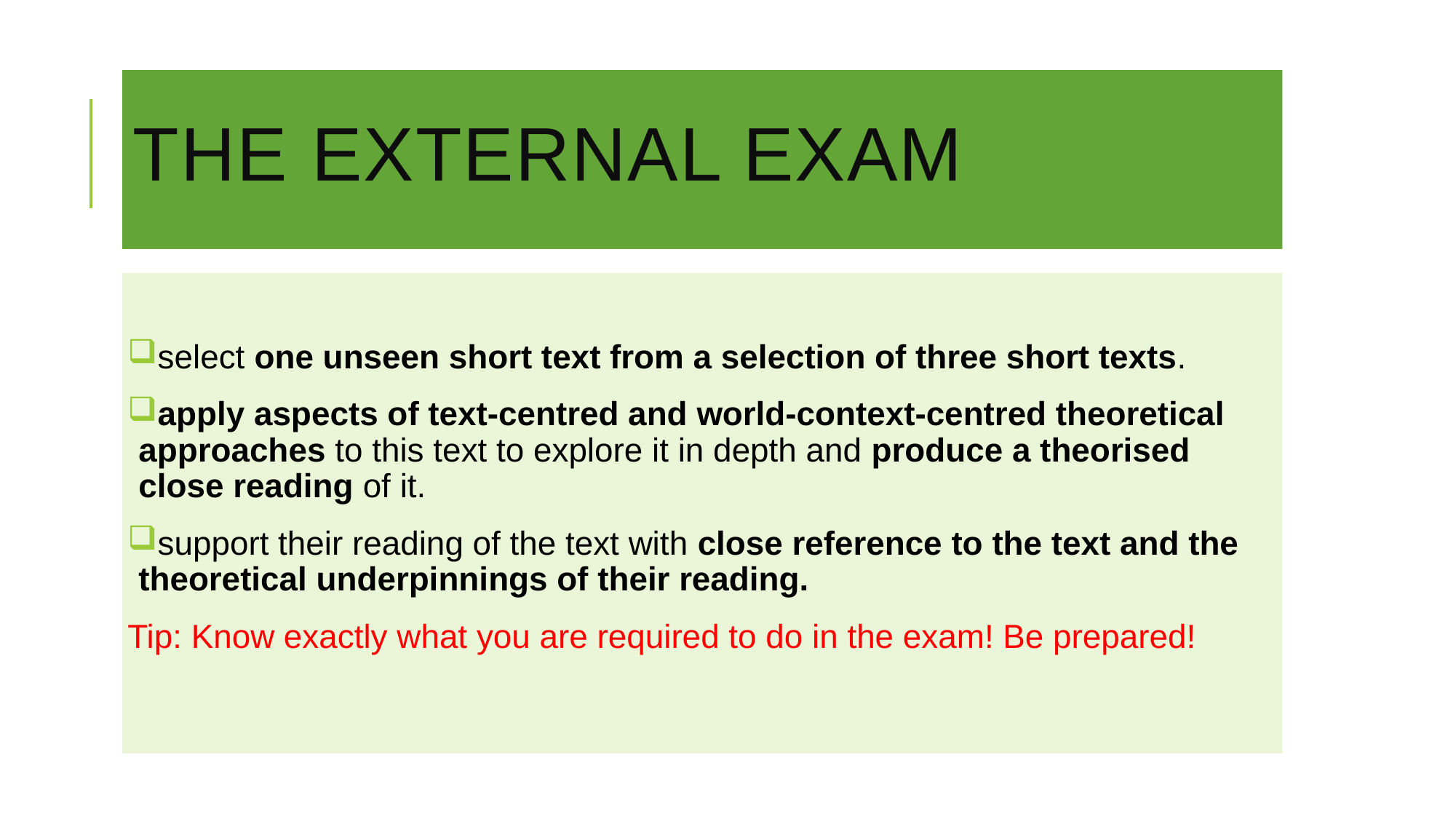

# The External Exam

select one unseen short text from a selection of three short texts.
apply aspects of text-centred and world-context-centred theoretical approaches to this text to explore it in depth and produce a theorised close reading of it.
support their reading of the text with close reference to the text and the theoretical underpinnings of their reading.
Tip: Know exactly what you are required to do in the exam! Be prepared!